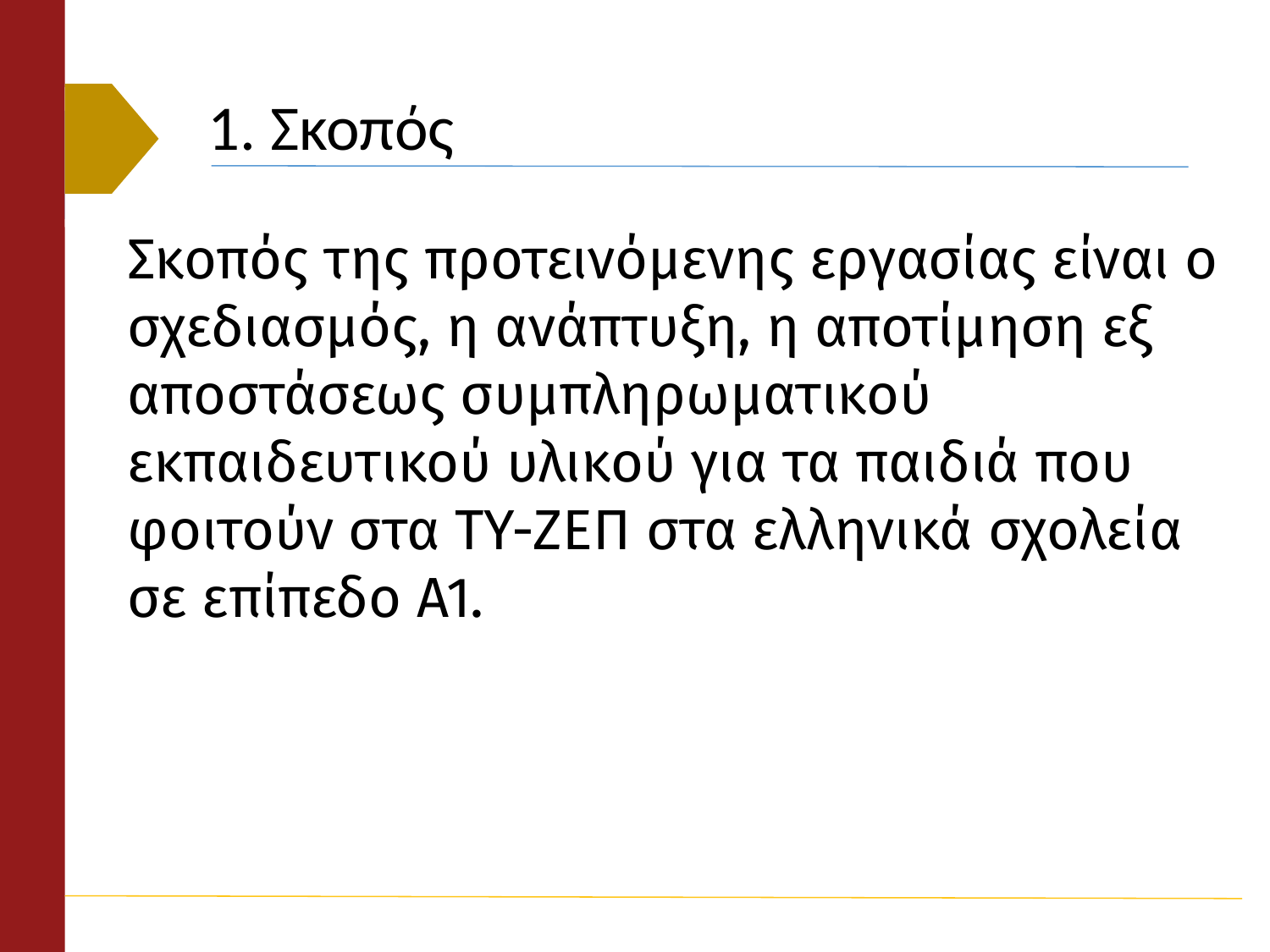

# 1. Σκοπός
Σκοπός της προτεινόμενης εργασίας είναι ο σχεδιασμός, η ανάπτυξη, η αποτίμηση εξ αποστάσεως συμπληρωματικού εκπαιδευτικού υλικού για τα παιδιά που φοιτούν στα ΤΥ-ΖΕΠ στα ελληνικά σχολεία σε επίπεδο Α1.